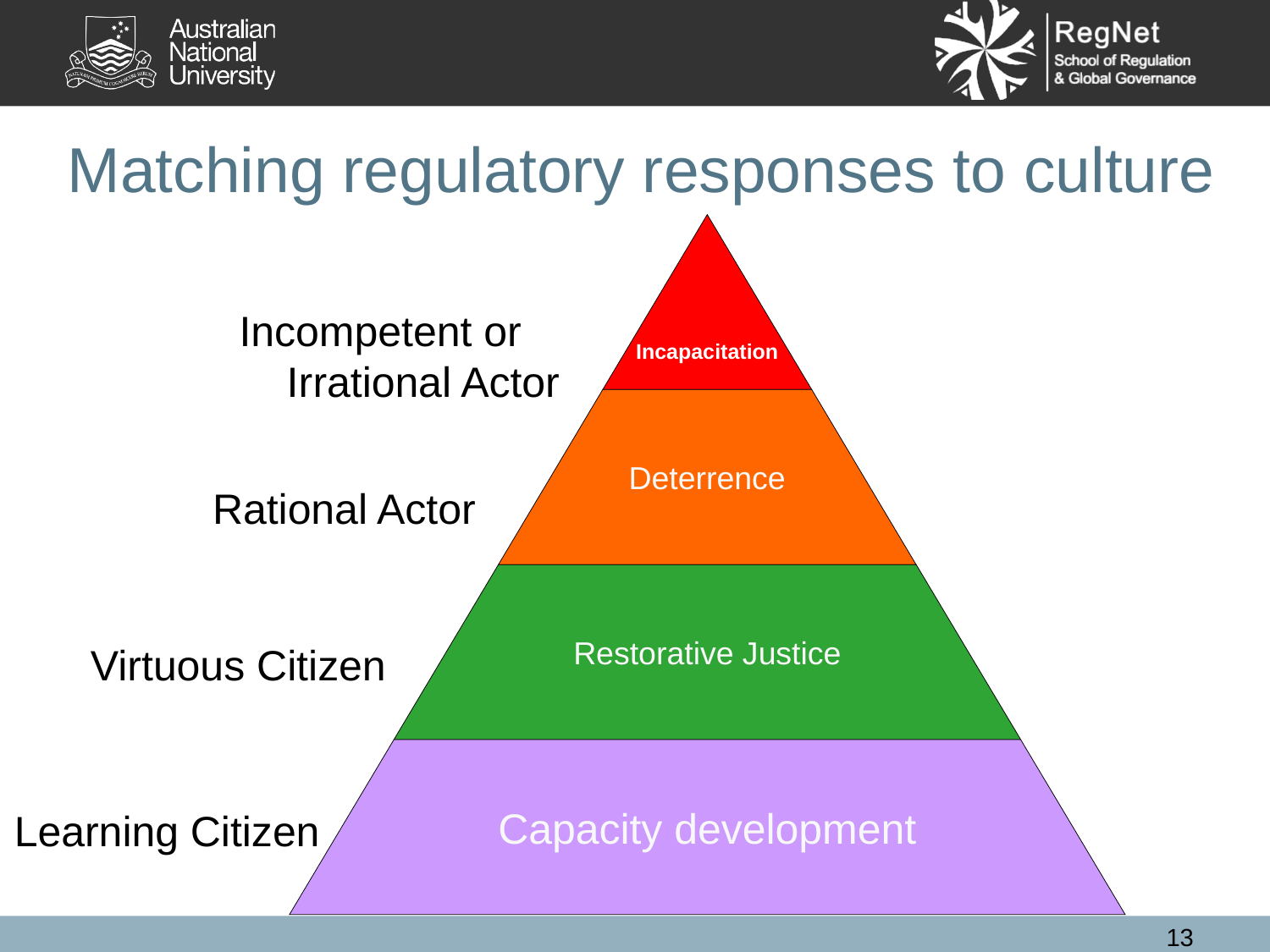

# Matching regulatory responses to culture

Incapacitation
Deterrence
Restorative Justice
Capacity development
Incompetent or Irrational Actor
Rational Actor
Virtuous Citizen
Learning Citizen
13